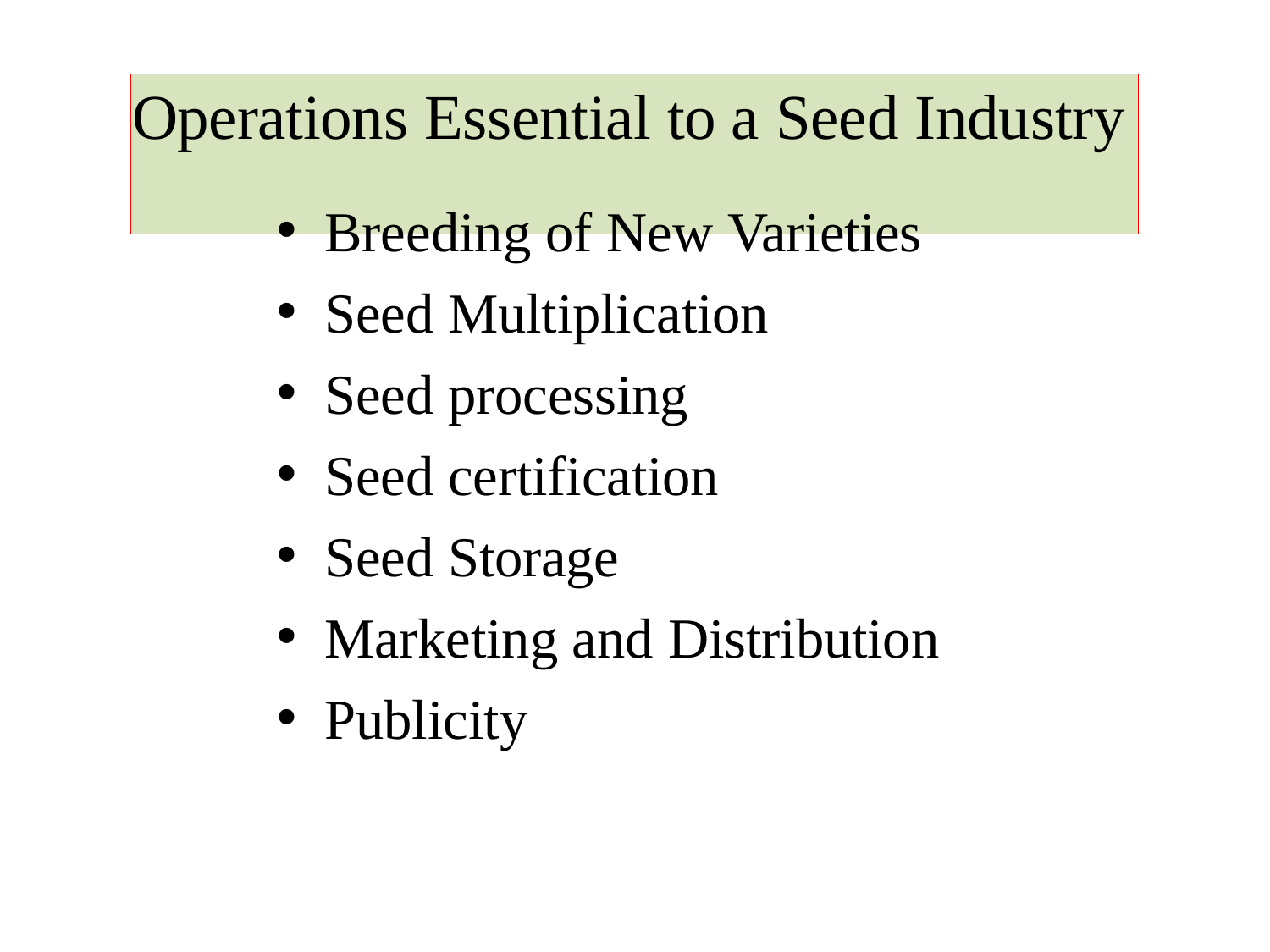

# Operations Essential to a Seed Industry
Breeding of New Varieties
Seed Multiplication
Seed processing
Seed certification
Seed Storage
Marketing and Distribution
Publicity